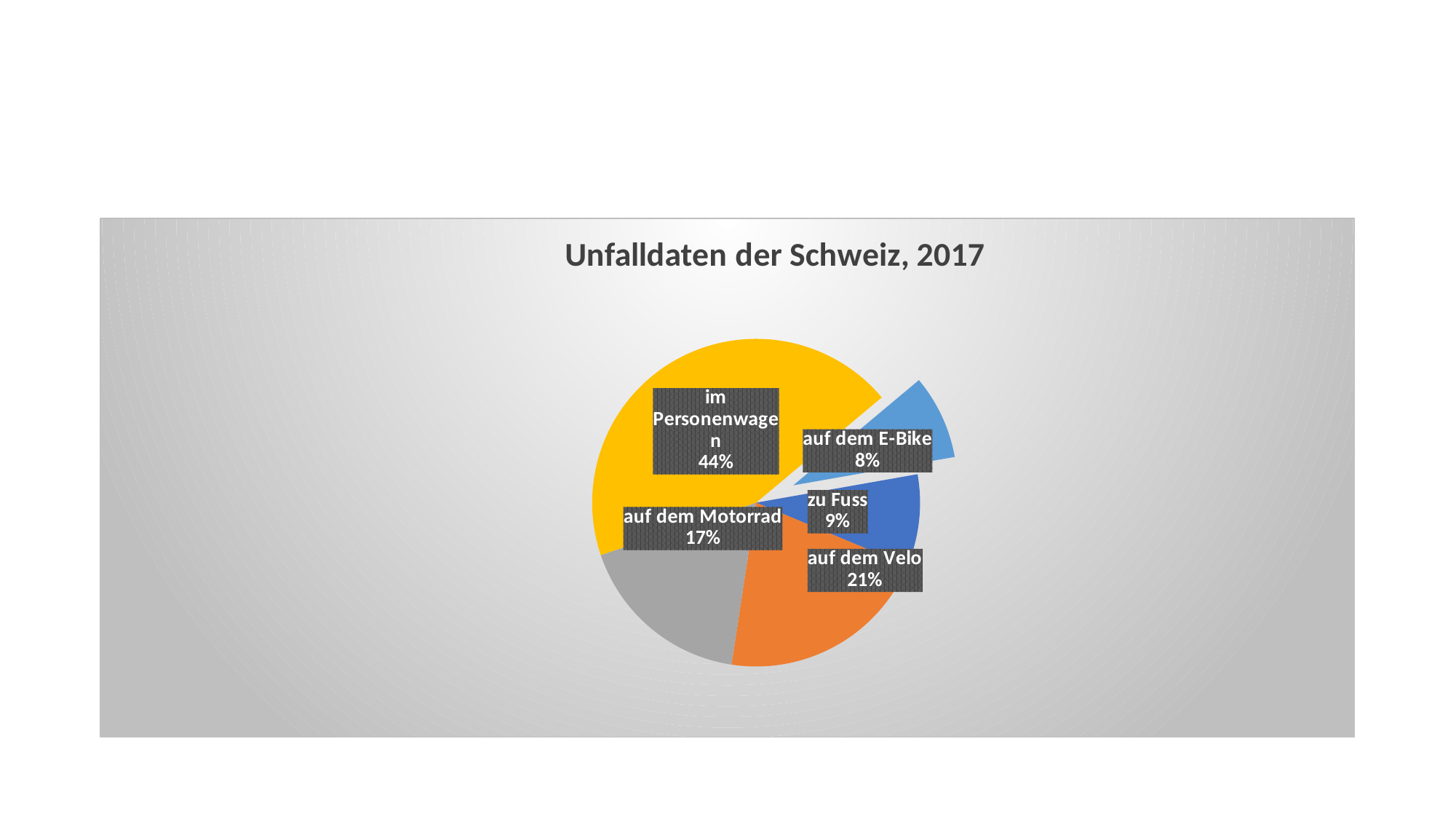

#

### Chart:

| Category | Unfalldaten der Schweiz, 2017 |
|---|---|
| zu Fuss | 1988.0 |
| auf dem Velo | 4620.0 |
| auf dem Motorrad | 3815.0 |
| im Personenwagen | 9654.0 |
| auf dem E-Bike | 1824.0 |